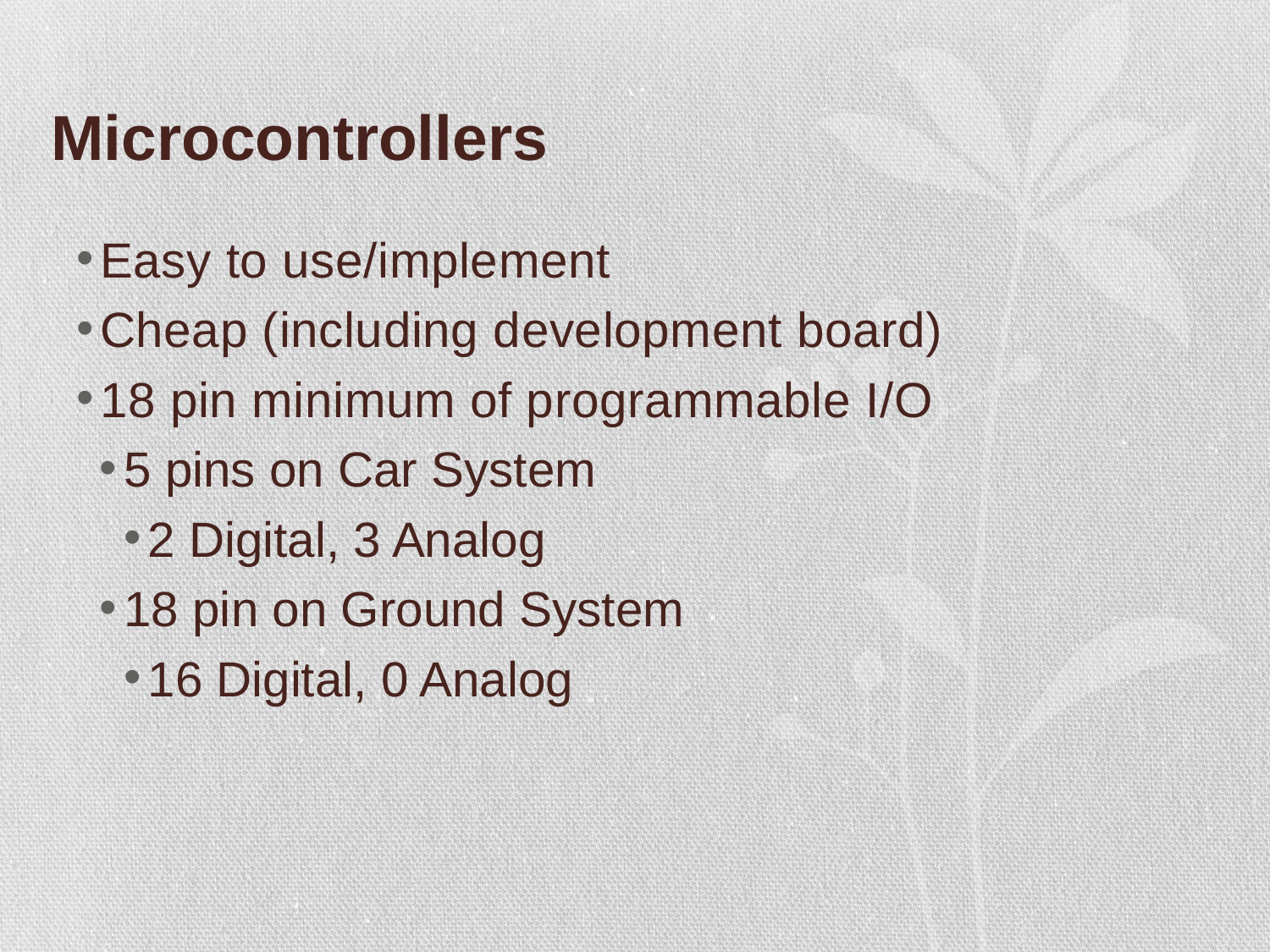

# Microcontrollers
Easy to use/implement
Cheap (including development board)
18 pin minimum of programmable I/O
5 pins on Car System
2 Digital, 3 Analog
18 pin on Ground System
16 Digital, 0 Analog